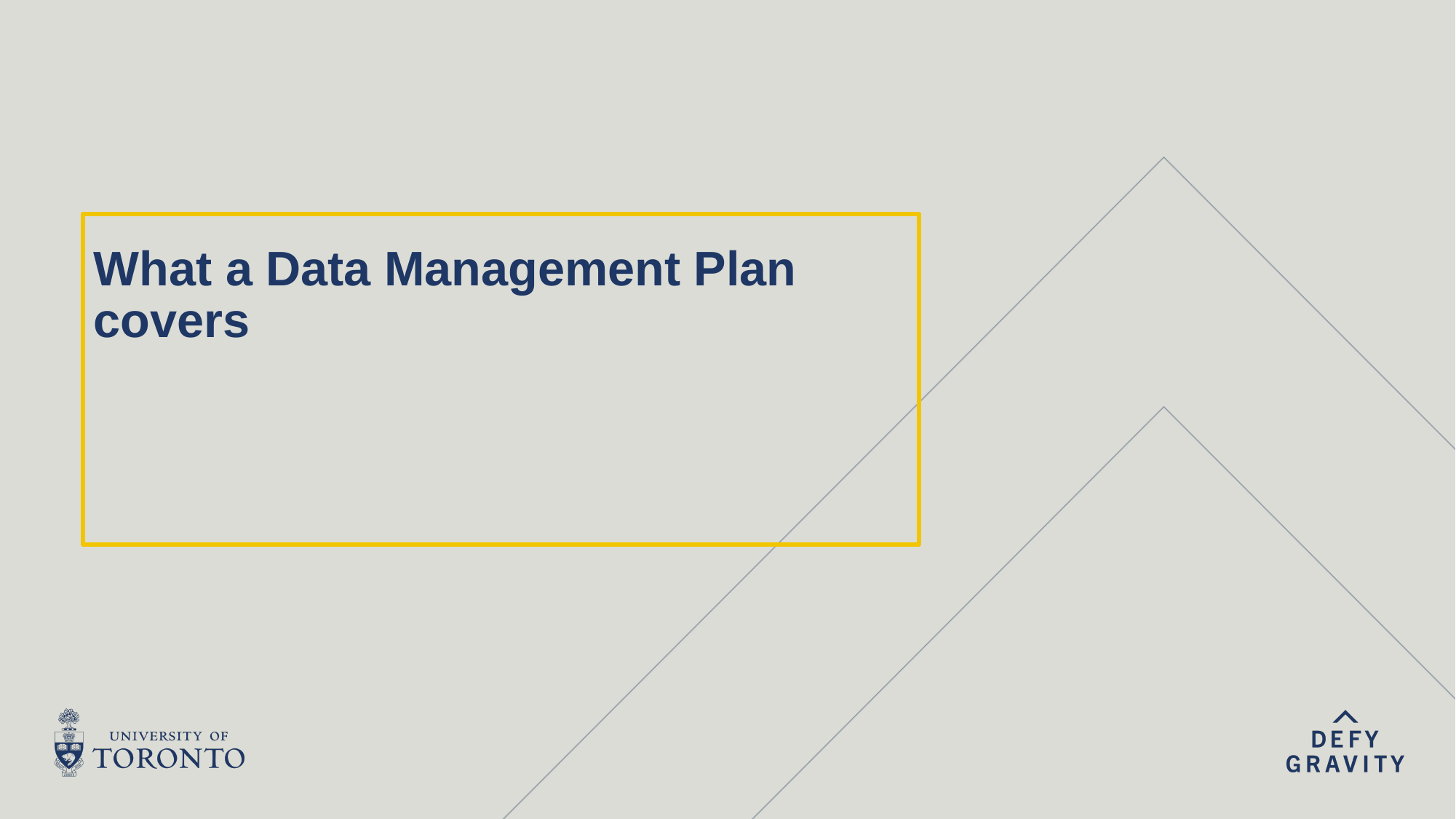

# What a Data Management Plan covers
20